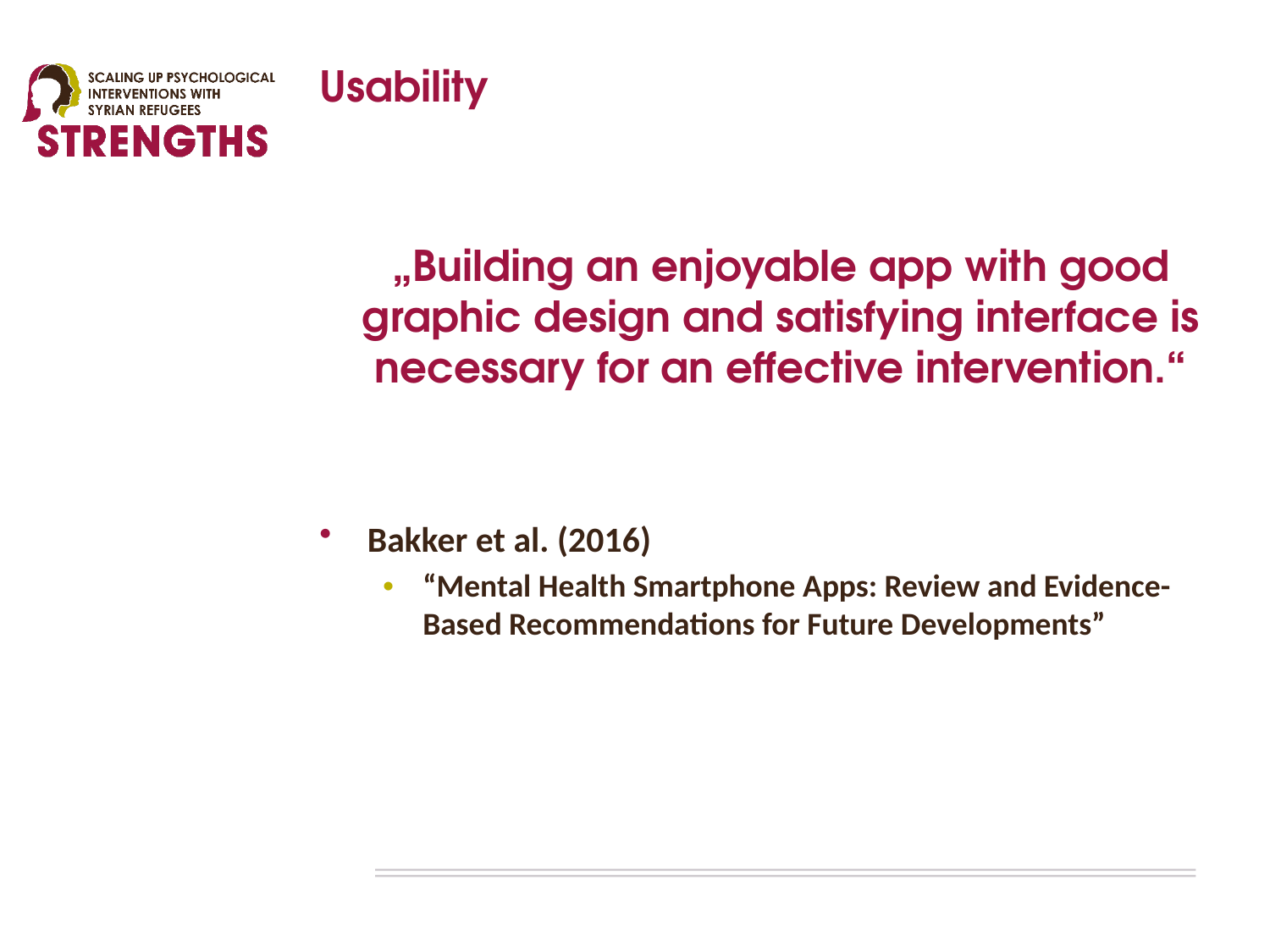

# Usability
„Building an enjoyable app with good graphic design and satisfying interface is necessary for an effective intervention.“

Bakker et al. (2016)
“Mental Health Smartphone Apps: Review and Evidence-Based Recommendations for Future Developments”